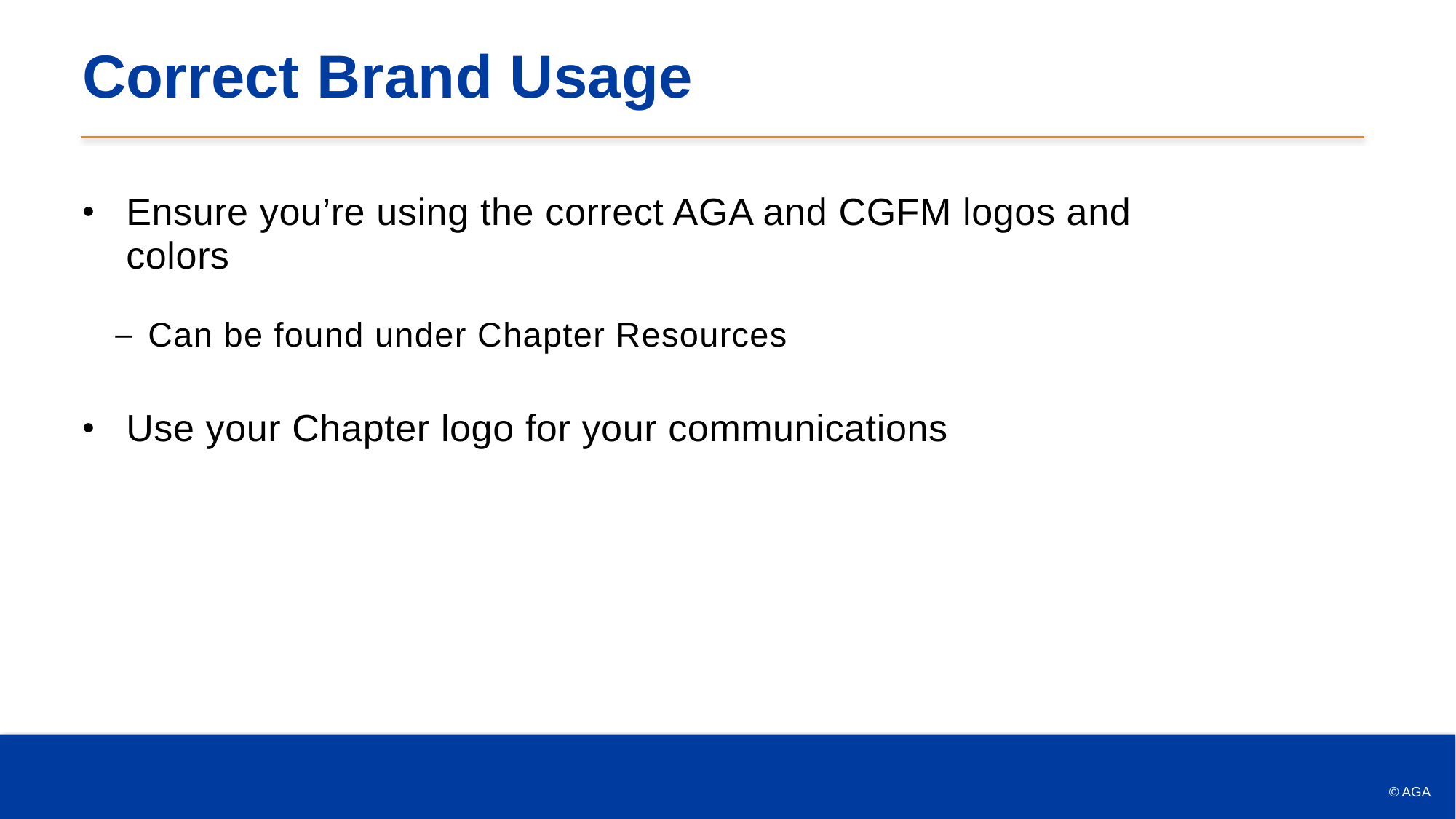

# Correct Brand Usage
Ensure you’re using the correct AGA and CGFM logos and colors
Can be found under Chapter Resources

Use your Chapter logo for your communications